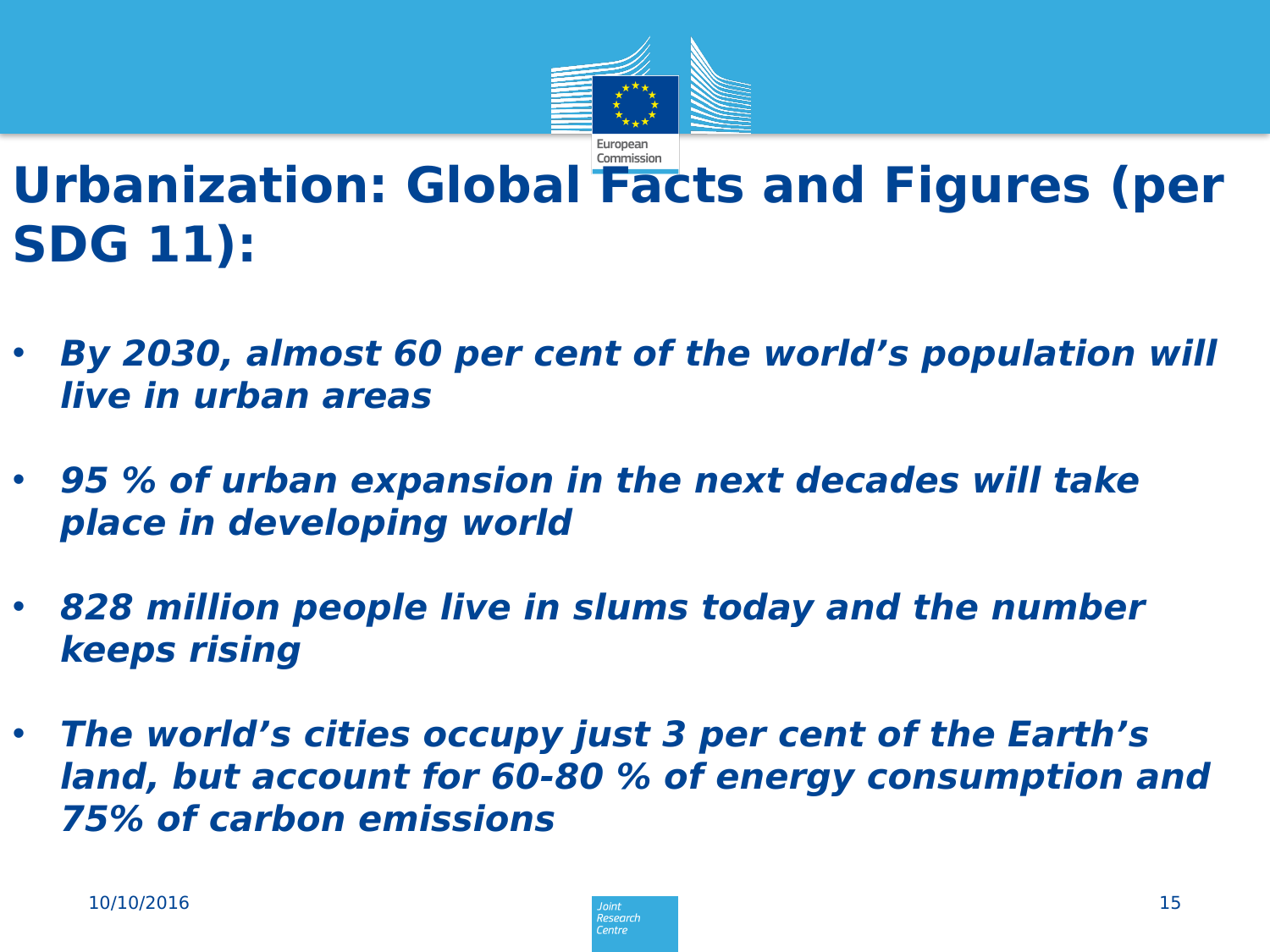

Urbanization: Global Facts and Figures (per SDG 11):

By 2030, almost 60 per cent of the world’s population will live in urban areas

95 % of urban expansion in the next decades will take place in developing world

828 million people live in slums today and the number keeps rising

The world’s cities occupy just 3 per cent of the Earth’s land, but account for 60-80 % of energy consumption and 75% of carbon emissions

10/10/2016
15